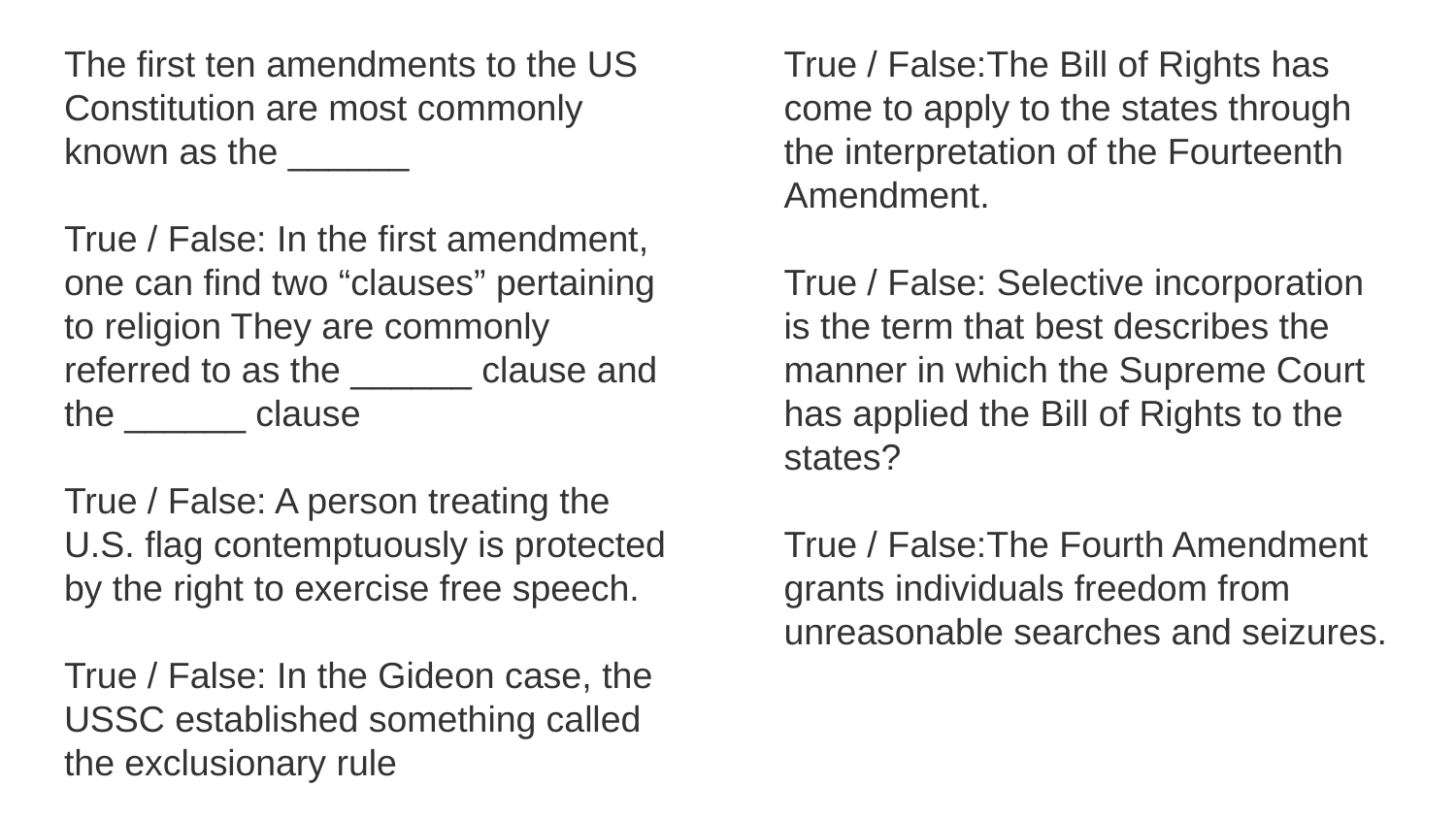

The first ten amendments to the US Constitution are most commonly known as the ______

True / False: In the first amendment, one can find two “clauses” pertaining to religion They are commonly referred to as the ______ clause and the ______ clause

True / False: A person treating the U.S. flag contemptuously is protected by the right to exercise free speech.

True / False: In the Gideon case, the USSC established something called the exclusionary rule

True / False:The Bill of Rights has come to apply to the states through the interpretation of the Fourteenth Amendment.

True / False: Selective incorporation is the term that best describes the manner in which the Supreme Court has applied the Bill of Rights to the states?

True / False:The Fourth Amendment grants individuals freedom from unreasonable searches and seizures.